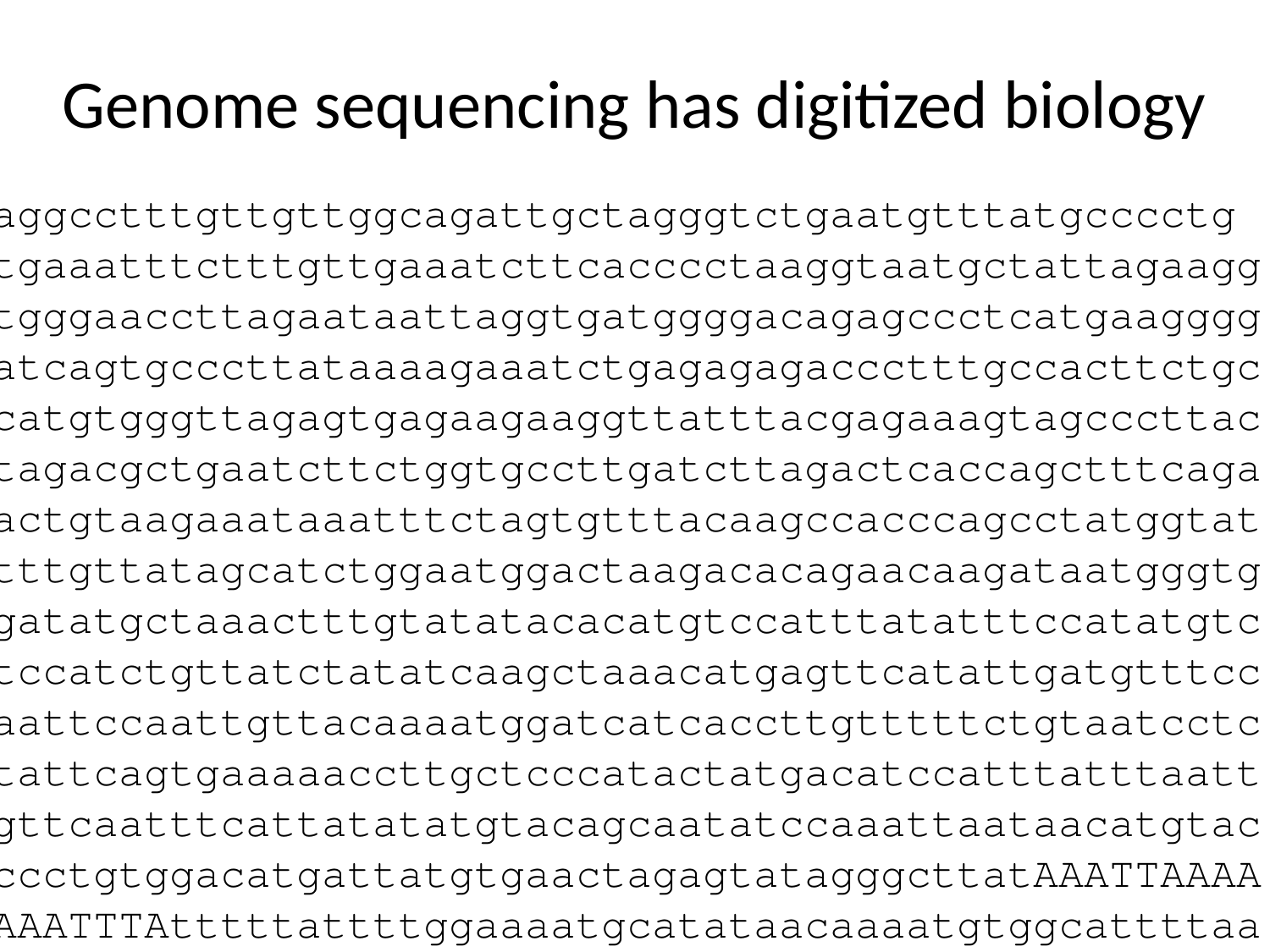

# Genome sequencing has digitized biology
aggcctttgttgttggcagattgctagggtctgaatgtttatgcccctg
tgaaatttctttgttgaaatcttcacccctaaggtaatgctattagaagg
tgggaaccttagaataattaggtgatggggacagagccctcatgaagggg
atcagtgcccttataaaagaaatctgagagagaccctttgccacttctgc
catgtgggttagagtgagaagaaggttatttacgagaaagtagcccttac
tagacgctgaatcttctggtgccttgatcttagactcaccagctttcaga
actgtaagaaataaatttctagtgtttacaagccacccagcctatggtat
tttgttatagcatctggaatggactaagacacagaacaagataatgggtg
gatatgctaaactttgtatatacacatgtccatttatatttccatatgtc
tccatctgttatctatatcaagctaaacatgagttcatattgatgtttcc
aattccaattgttacaaaatggatcatcaccttgtttttctgtaatcctc
tattcagtgaaaaaccttgctcccatactatgacatccatttatttaatt
gttcaatttcattatatatgtacagcaatatccaaattaataacatgtac
ccctgtggacatgattatgtgaactagagtatagggcttatAAATTAAAA
AAATTTAtttttattttggaaaatgcatataacaaaatgtggcattttaa
tgatttttaagggtaaaatttagtgacattaattatattactaacgttgt
acagctatcattactatctactttgaaaatacttttaagaacccaaacag
aaaatccatacccactaagcaataaccctattgccccctcctttcagccc
ttggcaatgaccattgtacttttagtctgtatgagtttgccttttctgga
tatttcattttagtgaaatcatagaatatttgctcttttgtgtgtggatt
atttcacttatttttaaagtttattcatttgtaacatgtattaaaacttt
attcctttttttggttgaataatattctattatgtgtatataacacattt
tgtttattcattcatttgttggtgaatacttgggttatttccaccttcta
gaaattgtgagtcatgctgcagtggacataggcatacaattatctgagtt
tctactttctattgttttggatatataatcagaattttaattgctggtgc
atatggtaattttatgtatactaatttgaggagaatccatactgtttttc
tcaatggctacaccattttacattcccaccagcaatgcattatggggcaa
tttatccacaccaacagcaacacttattattttctaggtttttttatctt
tttattttattaatgtttatcctaacagatatgaaataatatttcattgt
gattttgatttacatgctaatgattagtgatgttgaacagtatttcatgt
gcttatgggctatcttgtatcttttttagataaatgtctatttaaatcct
ttgtttatttttgagctgaaatgtttagtttttgtggagttgtgggaatt